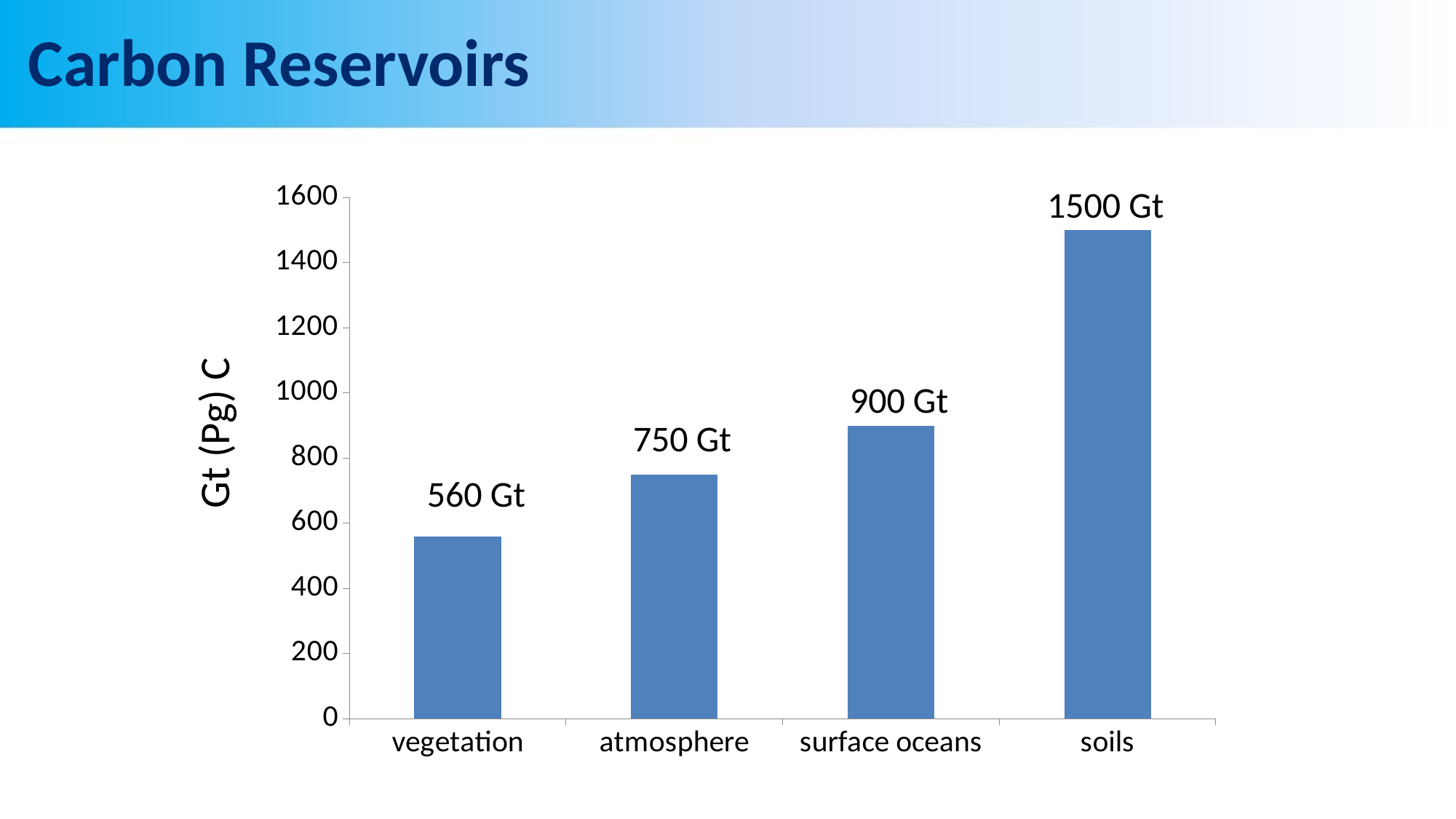

# Carbon Reservoirs
1500 Gt

### Chart

| Category |  |
|---|---|
| vegetation | 560.0 |
| atmosphere | 750.0 |
| surface oceans | 900.0 |
| soils | 1500.0 |
900 Gt
Gt (Pg) C
750 Gt
560 Gt